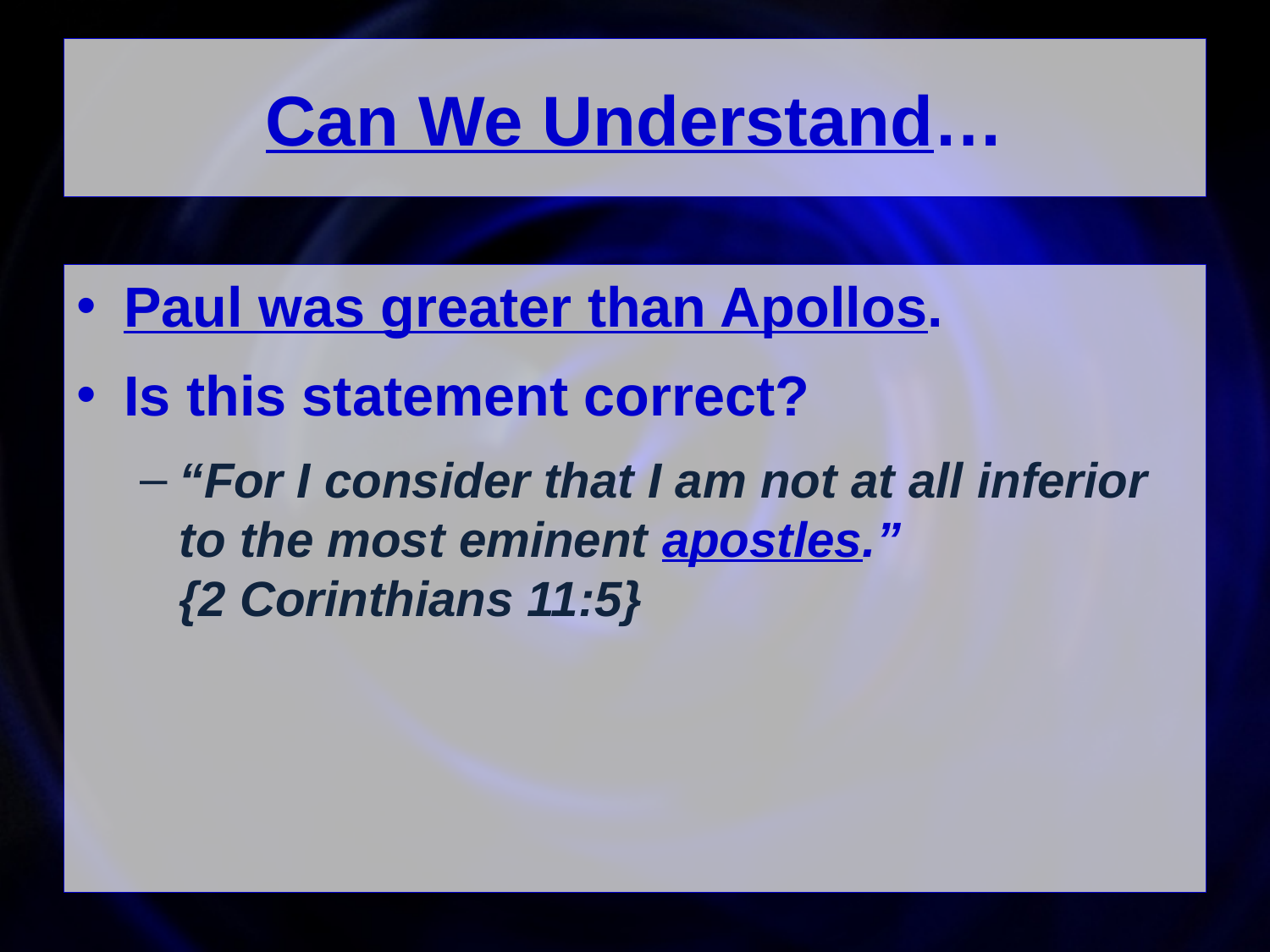

# Can We Understand…
Paul was greater than Apollos.
Is this statement correct?
“For I consider that I am not at all inferior to the most eminent apostles.”
{2 Corinthians 11:5}